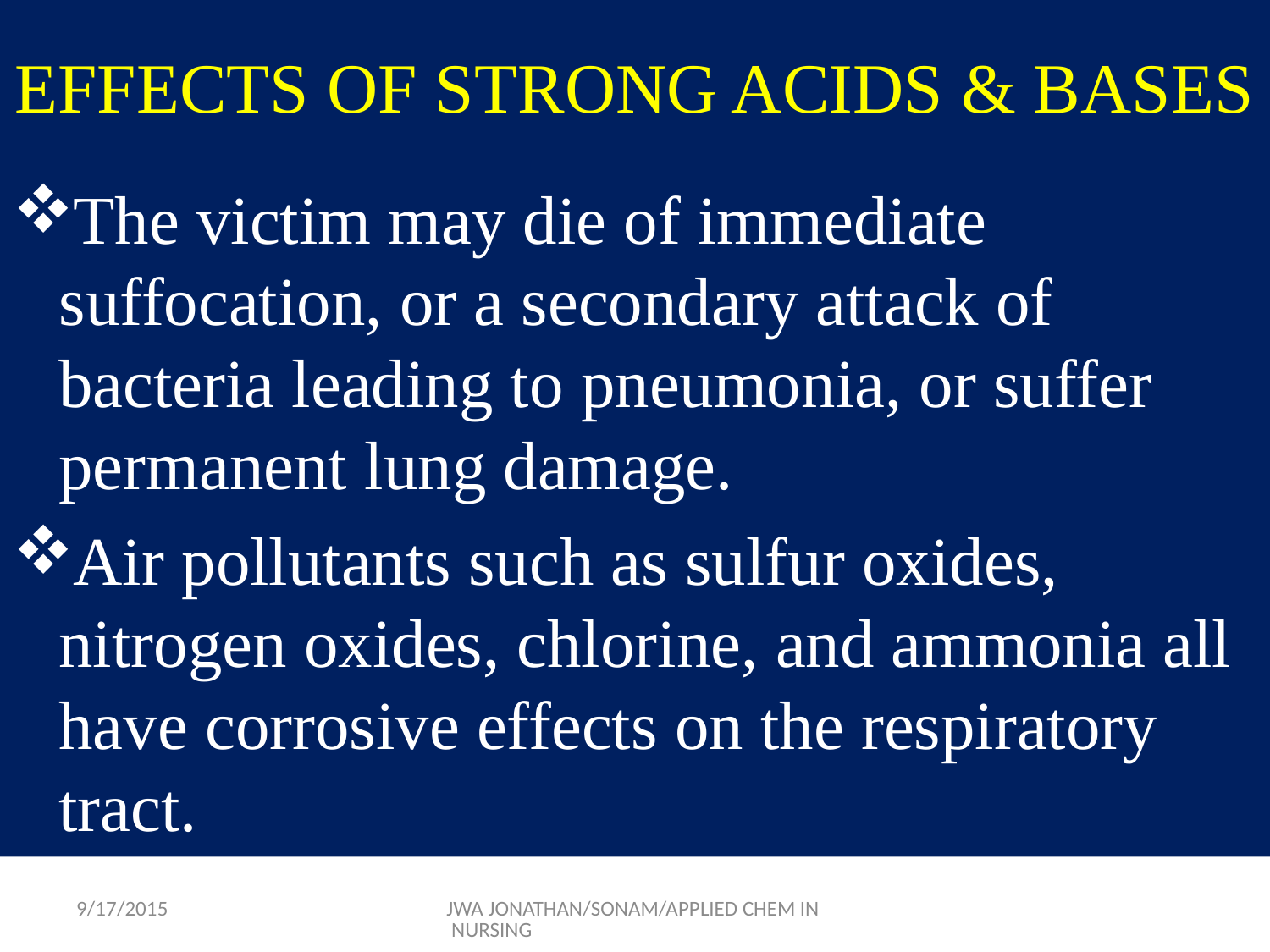

# EFFECTS OF STRONG ACIDS & BASES
The victim may die of immediate suffocation, or a secondary attack of bacteria leading to pneumonia, or suffer permanent lung damage.
Air pollutants such as sulfur oxides, nitrogen oxides, chlorine, and ammonia all have corrosive effects on the respiratory tract.

9/17/2015
JWA JONATHAN/SONAM/APPLIED CHEM IN NURSING